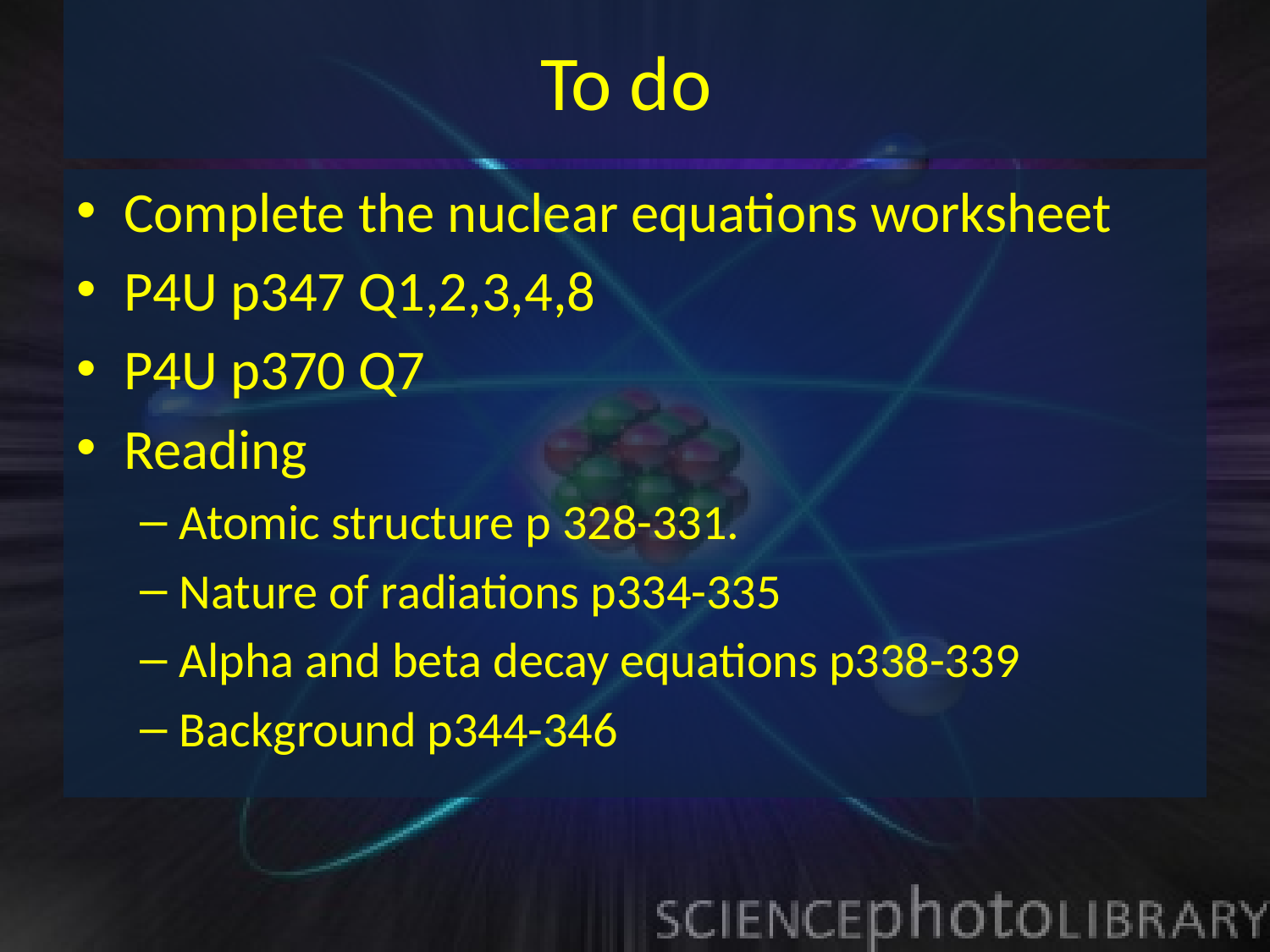

# To do
Complete the nuclear equations worksheet
P4U p347 Q1,2,3,4,8
P4U p370 Q7
Reading
Atomic structure p 328-331.
Nature of radiations p334-335
Alpha and beta decay equations p338-339
Background p344-346